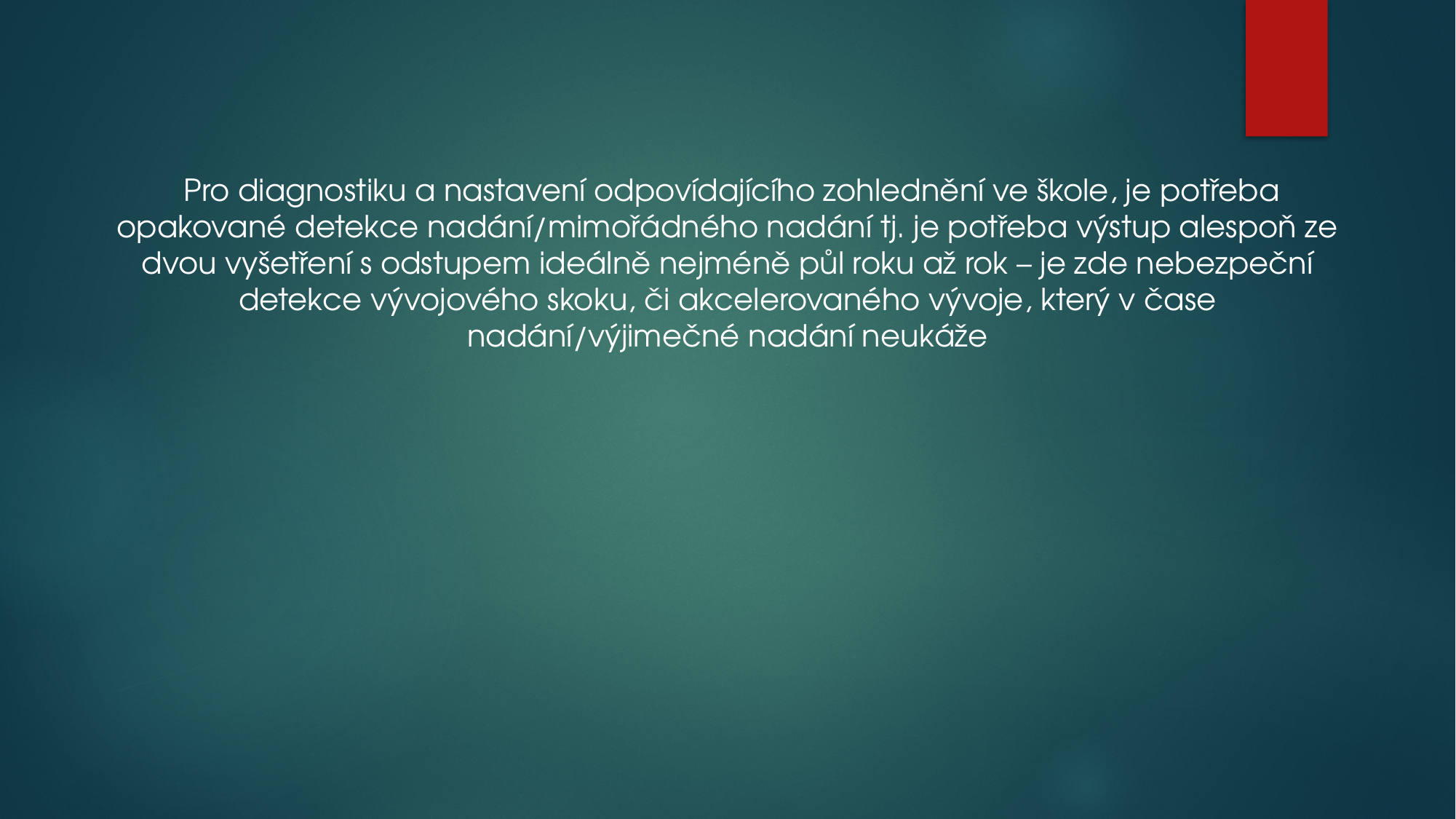

Pro diagnostiku a nastavení odpovídajícího zohlednění ve škole, je potřeba opakované detekce nadání/mimořádného nadání tj. je potřeba výstup alespoň ze dvou vyšetření s odstupem ideálně nejméně půl roku až rok – je zde nebezpeční detekce vývojového skoku, či akcelerovaného vývoje, který v čase nadání/výjimečné nadání neukáže